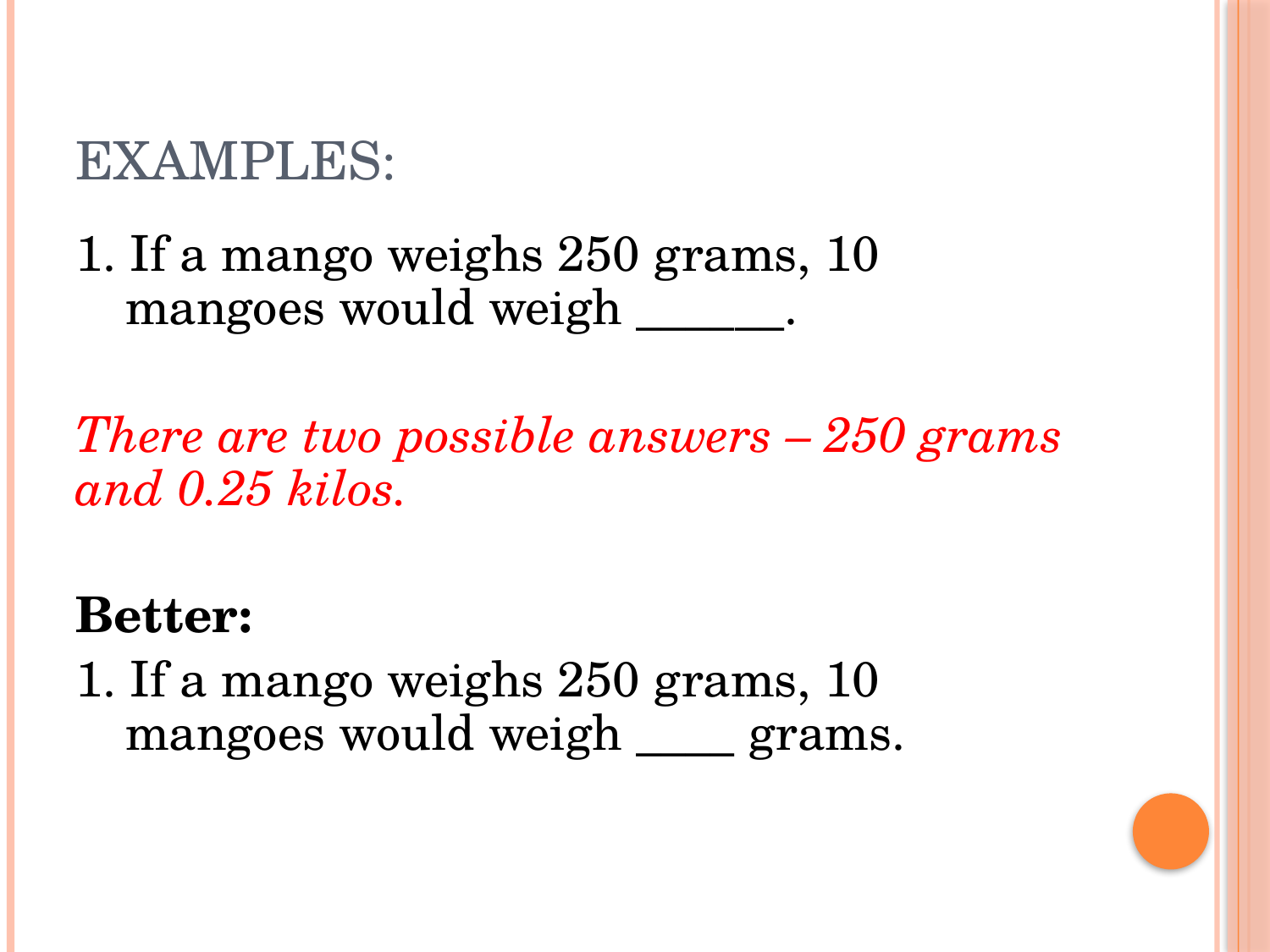

# Examples:
1. If a mango weighs 250 grams, 10 mangoes would weigh ______.

There are two possible answers – 250 grams and 0.25 kilos.

Better:
1. If a mango weighs 250 grams, 10 mangoes would weigh ____ grams.